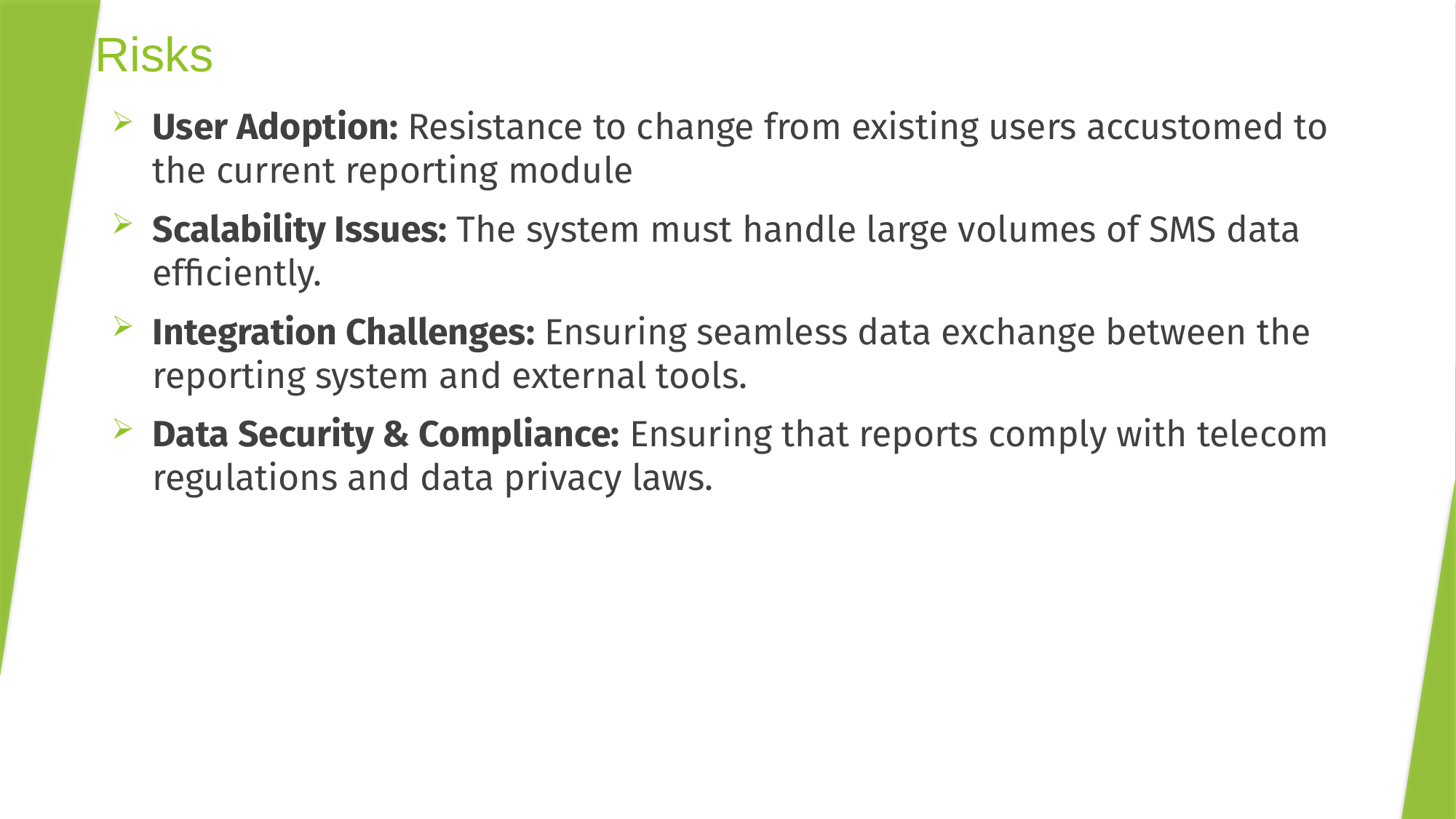

# Risks
User Adoption: Resistance to change from existing users accustomed to the current reporting module
Scalability Issues: The system must handle large volumes of SMS data efficiently.
Integration Challenges: Ensuring seamless data exchange between the reporting system and external tools.
Data Security & Compliance: Ensuring that reports comply with telecom regulations and data privacy laws.